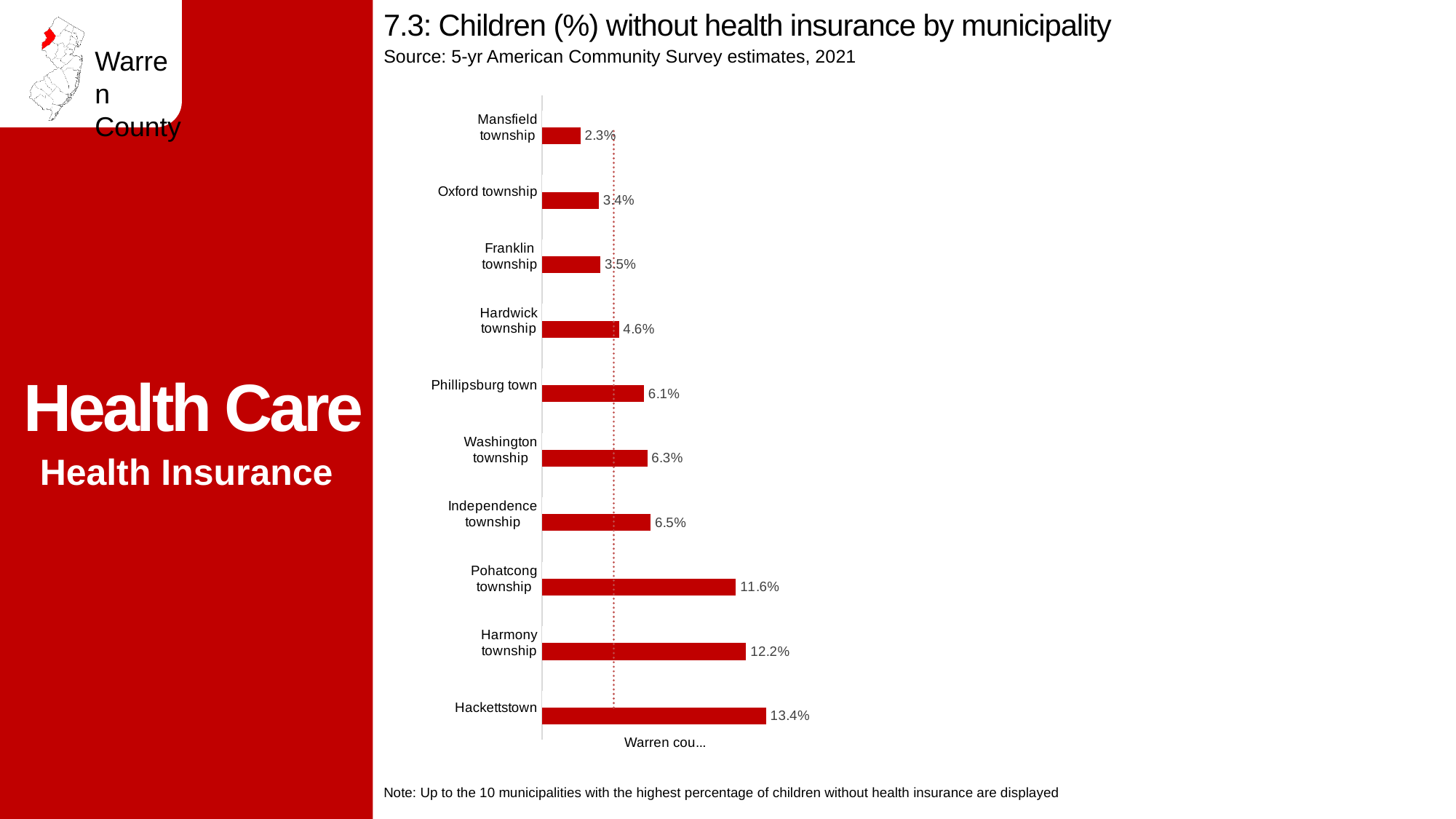

7.3: Children (%) without health insurance by municipality
Source: 5-yr American Community Survey estimates, 2021
Health Care

### Chart

| Category | No health insurance | Warren county avg 4.3% |
|---|---|---|
| Hackettstown | 0.134 | 0.043 |
| Harmony township | 0.122 | 0.043 |
| Pohatcong township | 0.116 | 0.043 |
| Independence township | 0.065 | 0.043 |
| Washington township | 0.063 | 0.043 |
| Phillipsburg town | 0.061 | 0.043 |
| Hardwick township | 0.046 | 0.043 |
| Franklin township | 0.035 | 0.043 |
| Oxford township | 0.034 | 0.043 |
| Mansfield township | 0.023 | 0.043 |
Health Insurance
Note: Up to the 10 municipalities with the highest percentage of children without health insurance are displayed